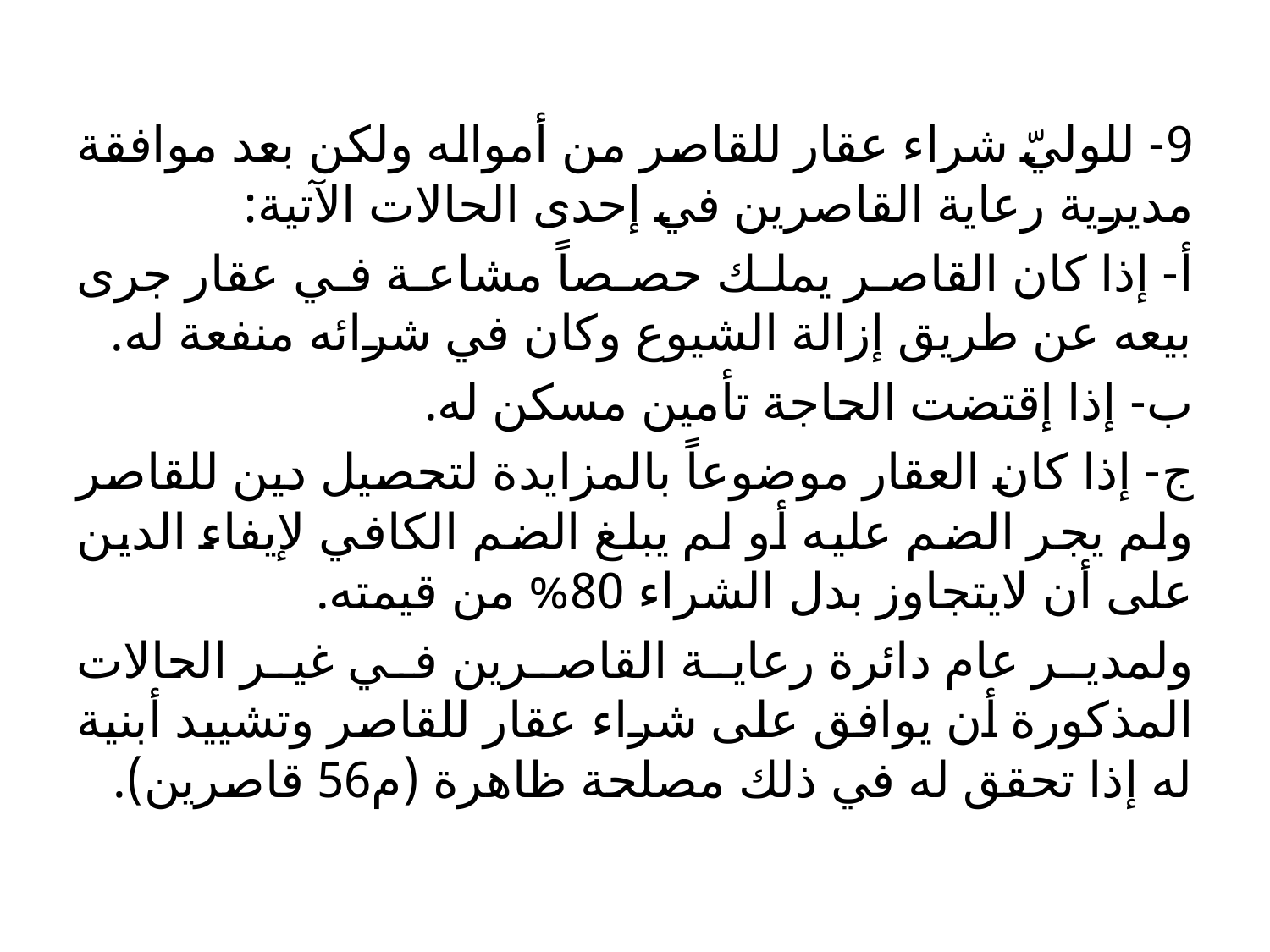

9- للوليّ شراء عقار للقاصر من أمواله ولكن بعد موافقة مديرية رعاية القاصرين في إحدى الحالات الآتية:
أ- إذا كان القاصر يملك حصصاً مشاعة في عقار جرى بيعه عن طريق إزالة الشيوع وكان في شرائه منفعة له.
ب- إذا إقتضت الحاجة تأمين مسكن له.
ج- إذا كان العقار موضوعاً بالمزايدة لتحصيل دين للقاصر ولم يجر الضم عليه أو لم يبلغ الضم الكافي لإيفاء الدين على أن لايتجاوز بدل الشراء 80% من قيمته.
ولمدير عام دائرة رعاية القاصرين في غير الحالات المذكورة أن يوافق على شراء عقار للقاصر وتشييد أبنية له إذا تحقق له في ذلك مصلحة ظاهرة (م56 قاصرين).